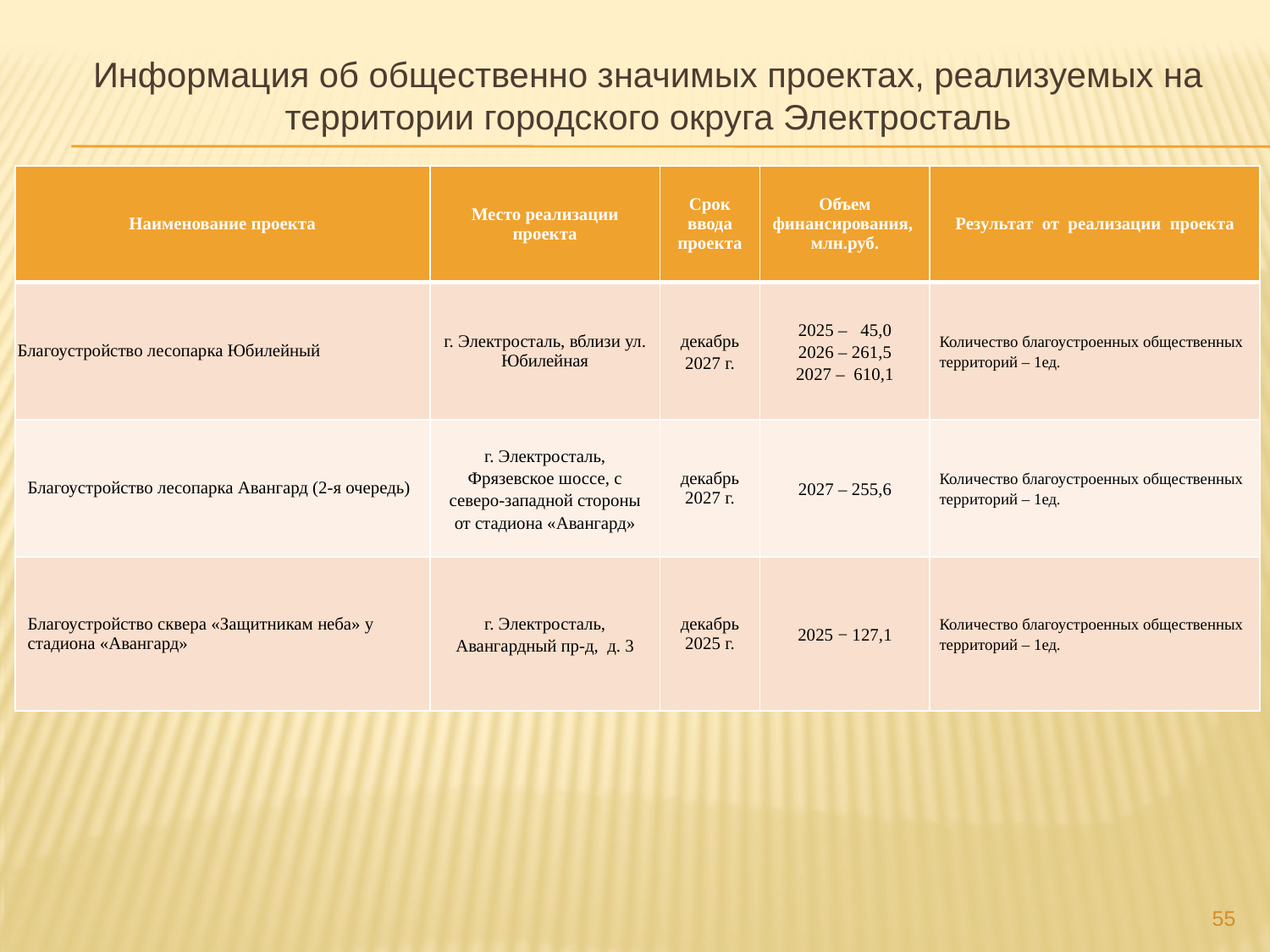

# Информация об общественно значимых проектах, реализуемых на территории городского округа Электросталь
| Наименование проекта | Место реализации проекта | Срок ввода проекта | Объем финансирования, млн.руб. | Результат от реализации проекта |
| --- | --- | --- | --- | --- |
| Благоустройство лесопарка Юбилейный | г. Электросталь, вблизи ул. Юбилейная | декабрь 2027 г. | 2025 – 45,0 2026 – 261,5 2027 – 610,1 | Количество благоустроенных общественных территорий – 1ед. |
| Благоустройство лесопарка Авангард (2-я очередь) | г. Электросталь, Фрязевское шоссе, с северо-западной стороны от стадиона «Авангард» | декабрь 2027 г. | 2027 – 255,6 | Количество благоустроенных общественных территорий – 1ед. |
| Благоустройство сквера «Защитникам неба» у стадиона «Авангард» | г. Электросталь, Авангардный пр-д, д. 3 | декабрь 2025 г. | 2025 − 127,1 | Количество благоустроенных общественных территорий – 1ед. |
55